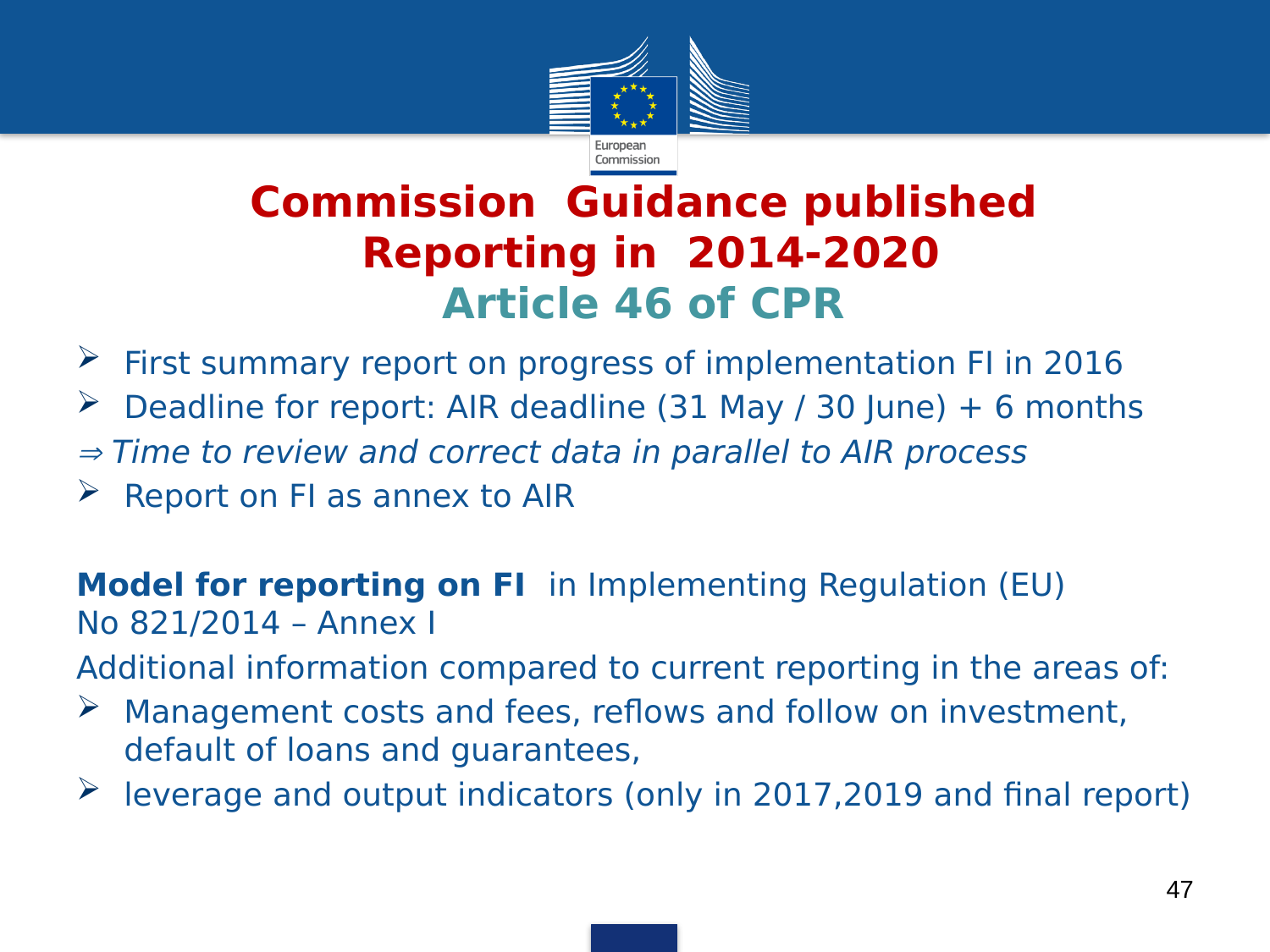

# Commission  Guidance published Reporting in  2014-2020 Article 46 of CPR
First summary report on progress of implementation FI in 2016
Deadline for report: AIR deadline (31 May / 30 June) + 6 months
⇒ Time to review and correct data in parallel to AIR process
Report on FI as annex to AIR

Model for reporting on FI  in Implementing Regulation (EU) No 821/2014 – Annex I
Additional information compared to current reporting in the areas of:
Management costs and fees, reflows and follow on investment, default of loans and guarantees,
leverage and output indicators (only in 2017,2019 and final report)
47